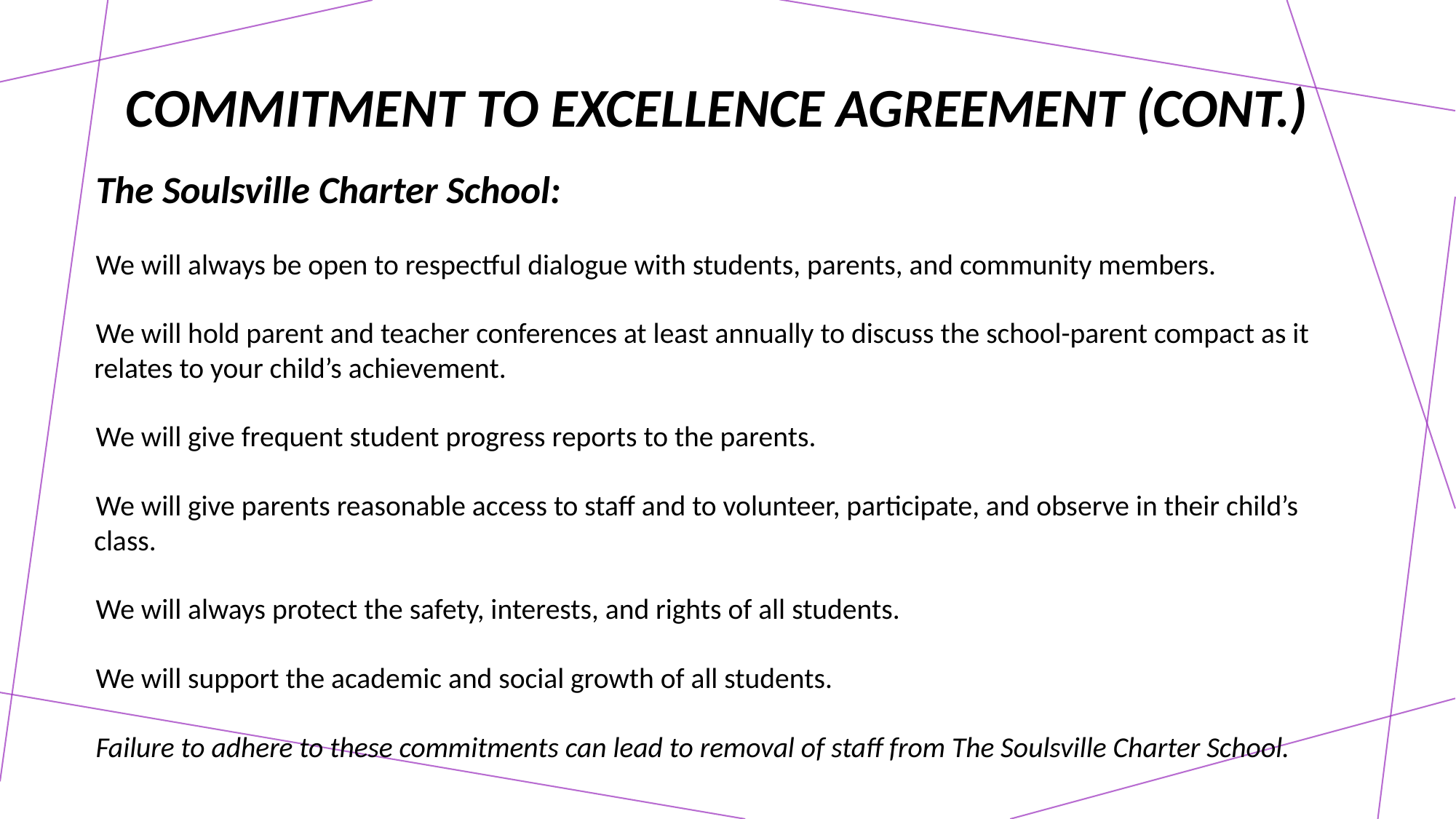

# COMMITMENT TO EXCELLENCE AGREEMENT (cont.)
The Soulsville Charter School:

We will always be open to respectful dialogue with students, parents, and community members.

We will hold parent and teacher conferences at least annually to discuss the school-parent compact as it relates to your child’s achievement.

We will give frequent student progress reports to the parents.

We will give parents reasonable access to staff and to volunteer, participate, and observe in their child’s class.

We will always protect the safety, interests, and rights of all students.
We will support the academic and social growth of all students.

Failure to adhere to these commitments can lead to removal of staff from The Soulsville Charter School.